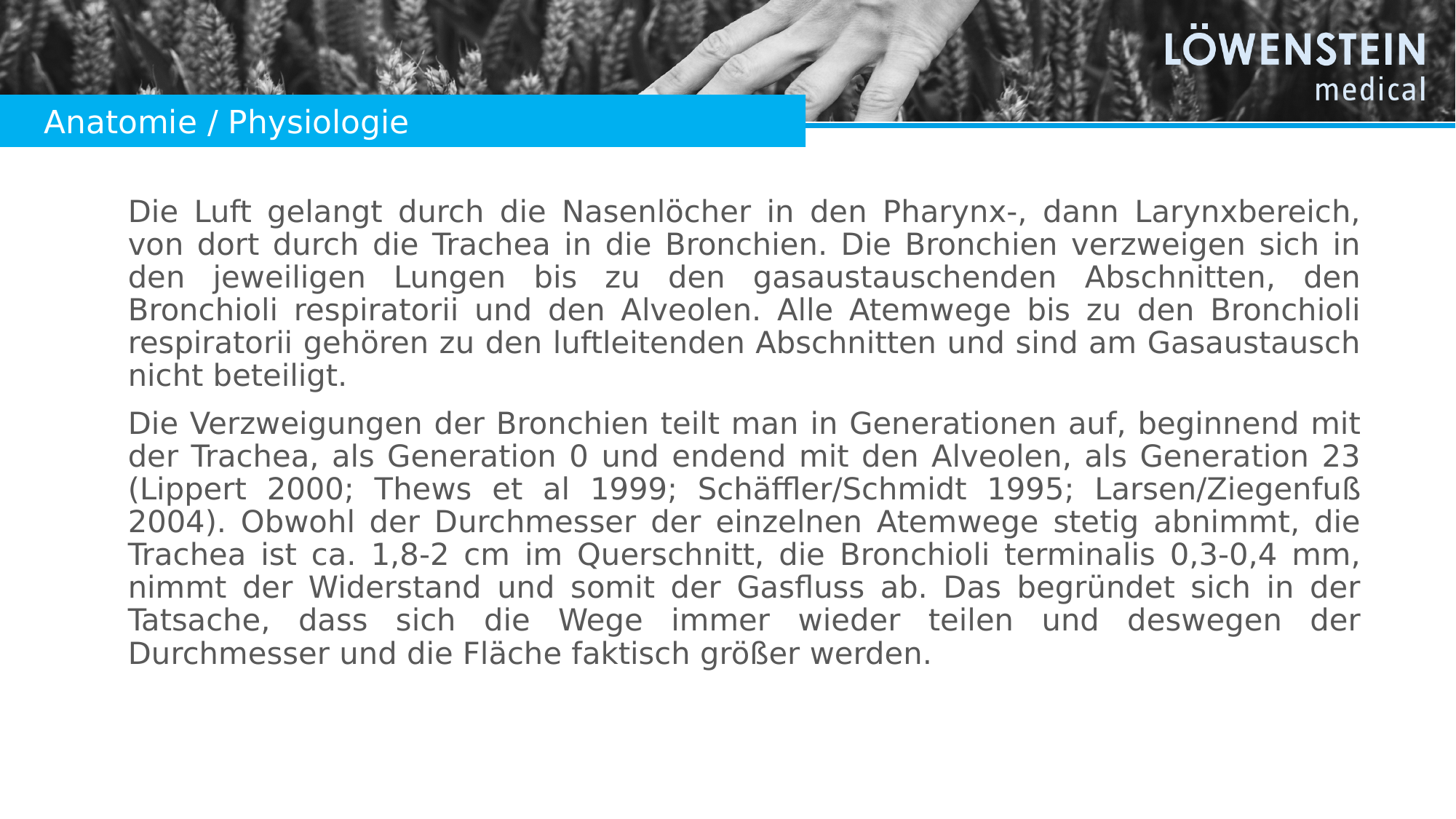

Anatomie / Physiologie
Die Luft gelangt durch die Nasenlöcher in den Pharynx-, dann Larynxbereich, von dort durch die Trachea in die Bronchien. Die Bronchien verzweigen sich in den jeweiligen Lungen bis zu den gasaustauschenden Abschnitten, den Bronchioli respiratorii und den Alveolen. Alle Atemwege bis zu den Bronchioli respiratorii gehören zu den luftleitenden Abschnitten und sind am Gasaustausch nicht beteiligt.
Die Verzweigungen der Bronchien teilt man in Generationen auf, beginnend mit der Trachea, als Generation 0 und endend mit den Alveolen, als Generation 23 (Lippert 2000; Thews et al 1999; Schäffler/Schmidt 1995; Larsen/Ziegenfuß 2004). Obwohl der Durchmesser der einzelnen Atemwege stetig abnimmt, die Trachea ist ca. 1,8-2 cm im Querschnitt, die Bronchioli terminalis 0,3-0,4 mm, nimmt der Widerstand und somit der Gasfluss ab. Das begründet sich in der Tatsache, dass sich die Wege immer wieder teilen und deswegen der Durchmesser und die Fläche faktisch größer werden.